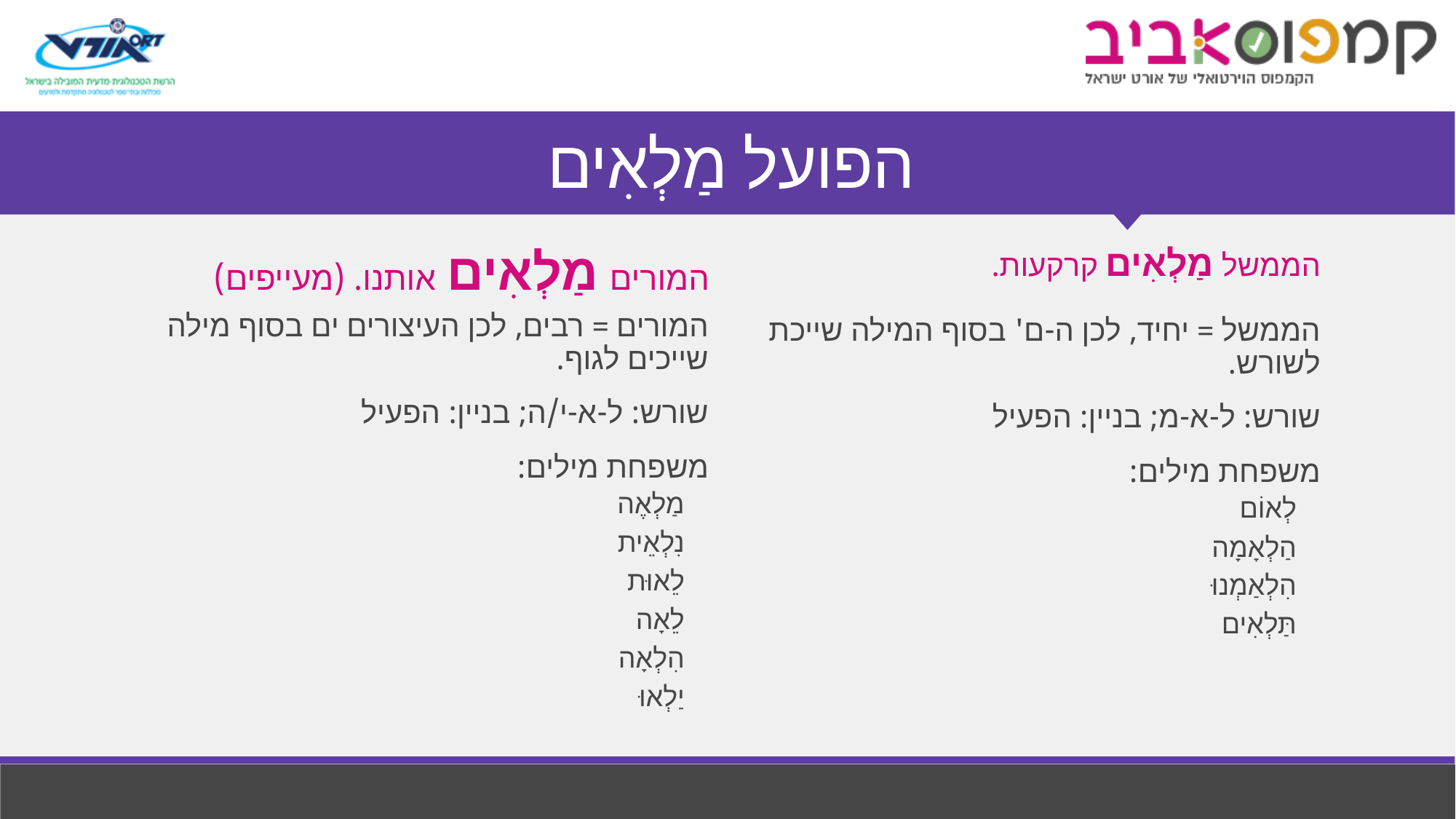

# הפועל מַלְאִים

המורים מַלְאִים אותנו. (מעייפים)

הממשל מַלְאִים קרקעות.
המורים = רבים, לכן העיצורים ים בסוף מילה שייכים לגוף.
שורש: ל-א-י/ה; בניין: הפעיל
משפחת מילים:
מַלְאֶה
נִלְאֵית
לֵאוּת
לֵאָה
הִלְאָה
יַלְאוּ

הממשל = יחיד, לכן ה-ם' בסוף המילה שייכת לשורש.
שורש: ל-א-מ; בניין: הפעיל
משפחת מילים:
לְאוֹם
הַלְאָמָה
הִלְאַמְנוּ
תַּלְאִים